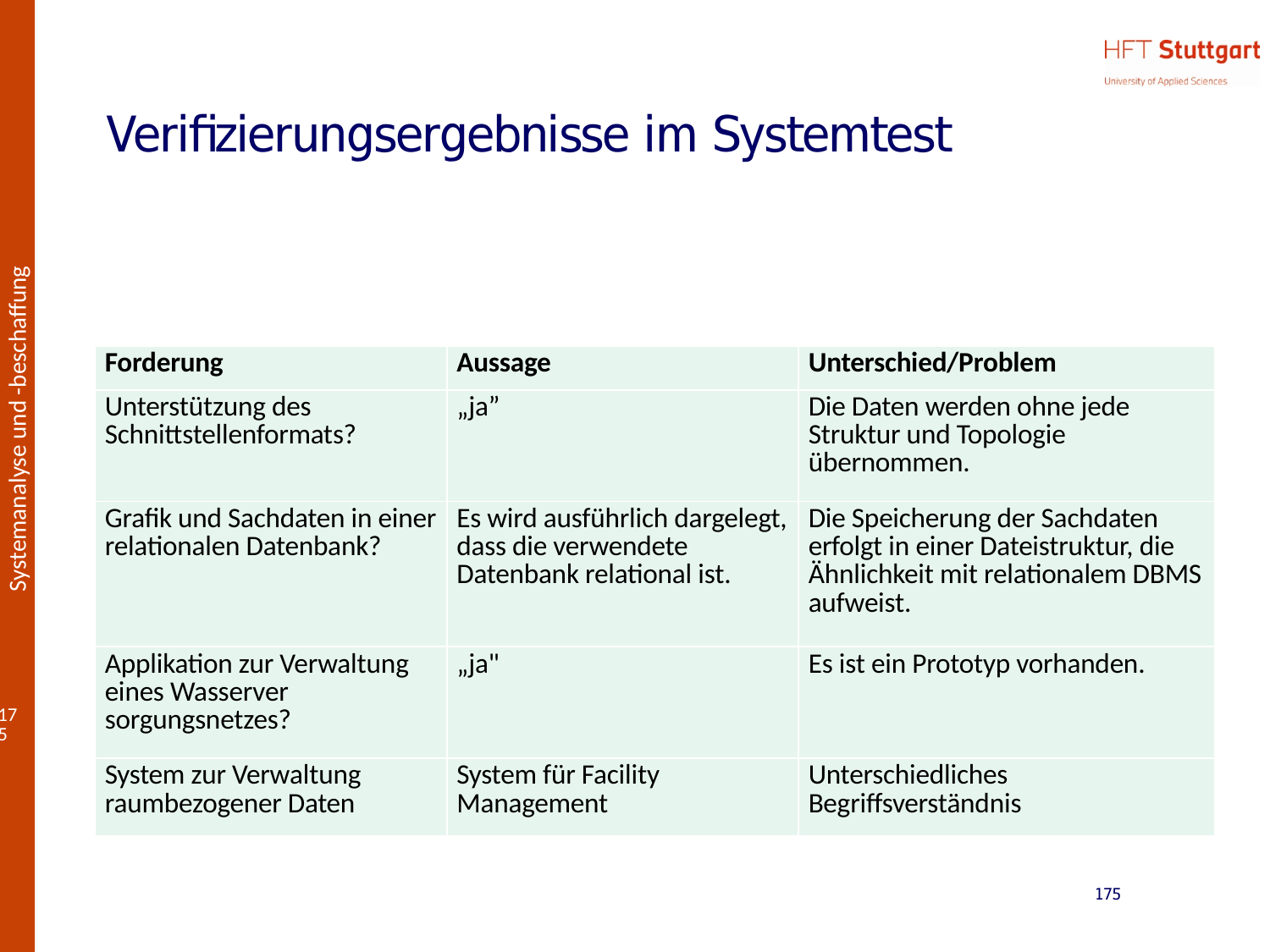

# Verifizierungsergebnisse im Systemtest
| Forderung | Aussage | Unterschied/Problem |
| --- | --- | --- |
| Unterstützung des Schnittstellenformats? | „ja” | Die Daten werden ohne jede Struktur und Topologie übernommen. |
| Grafik und Sachdaten in einer relationalen Datenbank? | Es wird ausführlich dargelegt, dass die verwendete Datenbank relational ist. | Die Speicherung der Sachdaten erfolgt in einer Dateistruktur, die Ähnlichkeit mit relationalem DBMS aufweist. |
| Applikation zur Verwaltung eines Wasserver­sorgungsnetzes? | „ja" | Es ist ein Prototyp vorhanden. |
| System zur Verwaltung raumbezogener Daten | System für Facility Management | Unterschiedliches Begriffsverständnis |
175